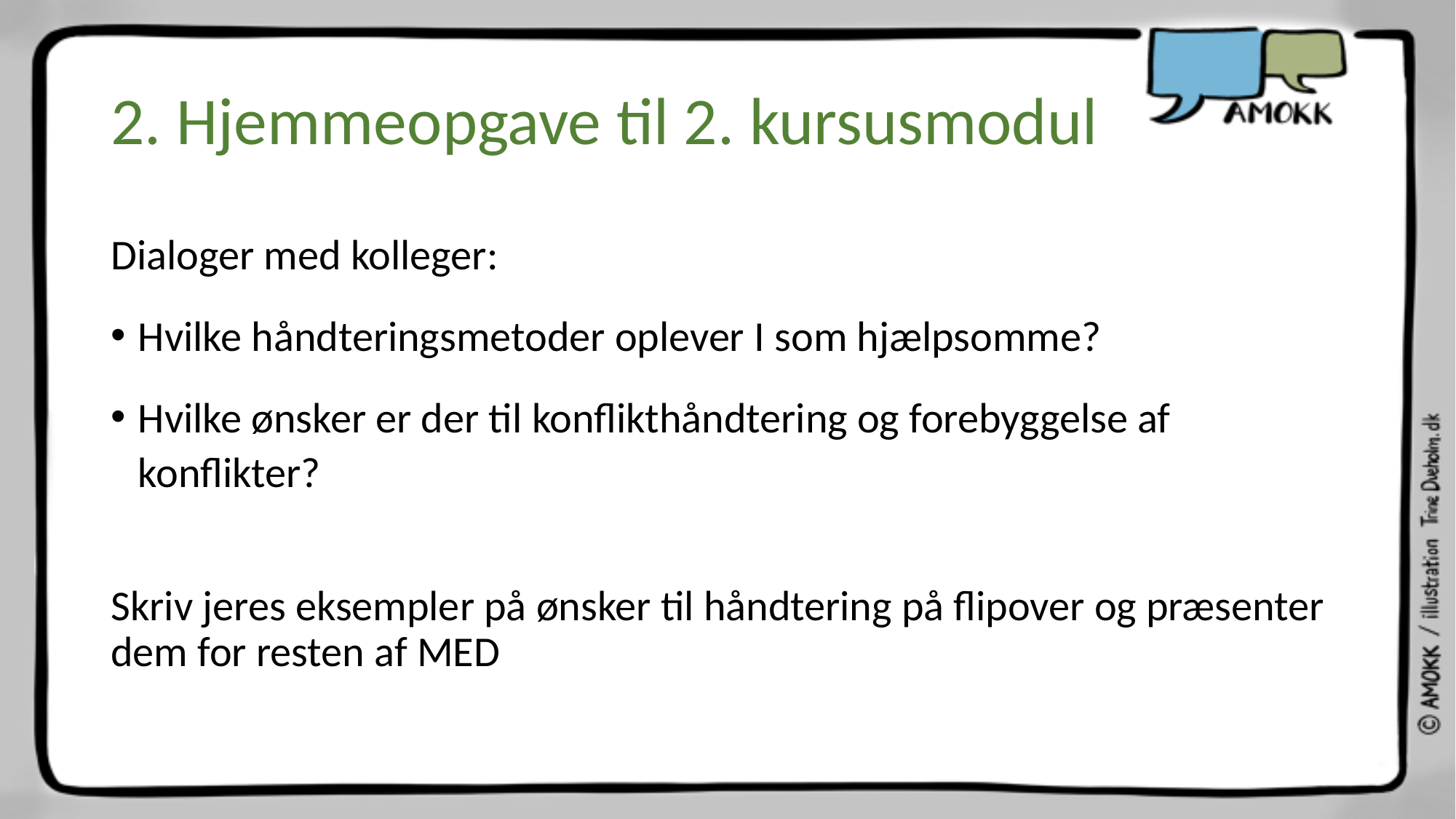

# 2. Hjemmeopgave til 2. kursusmodul
Dialoger med kolleger:
Hvilke håndteringsmetoder oplever I som hjælpsomme?
Hvilke ønsker er der til konflikthåndtering og forebyggelse af konflikter?

Skriv jeres eksempler på ønsker til håndtering på flipover og præsenter dem for resten af MED